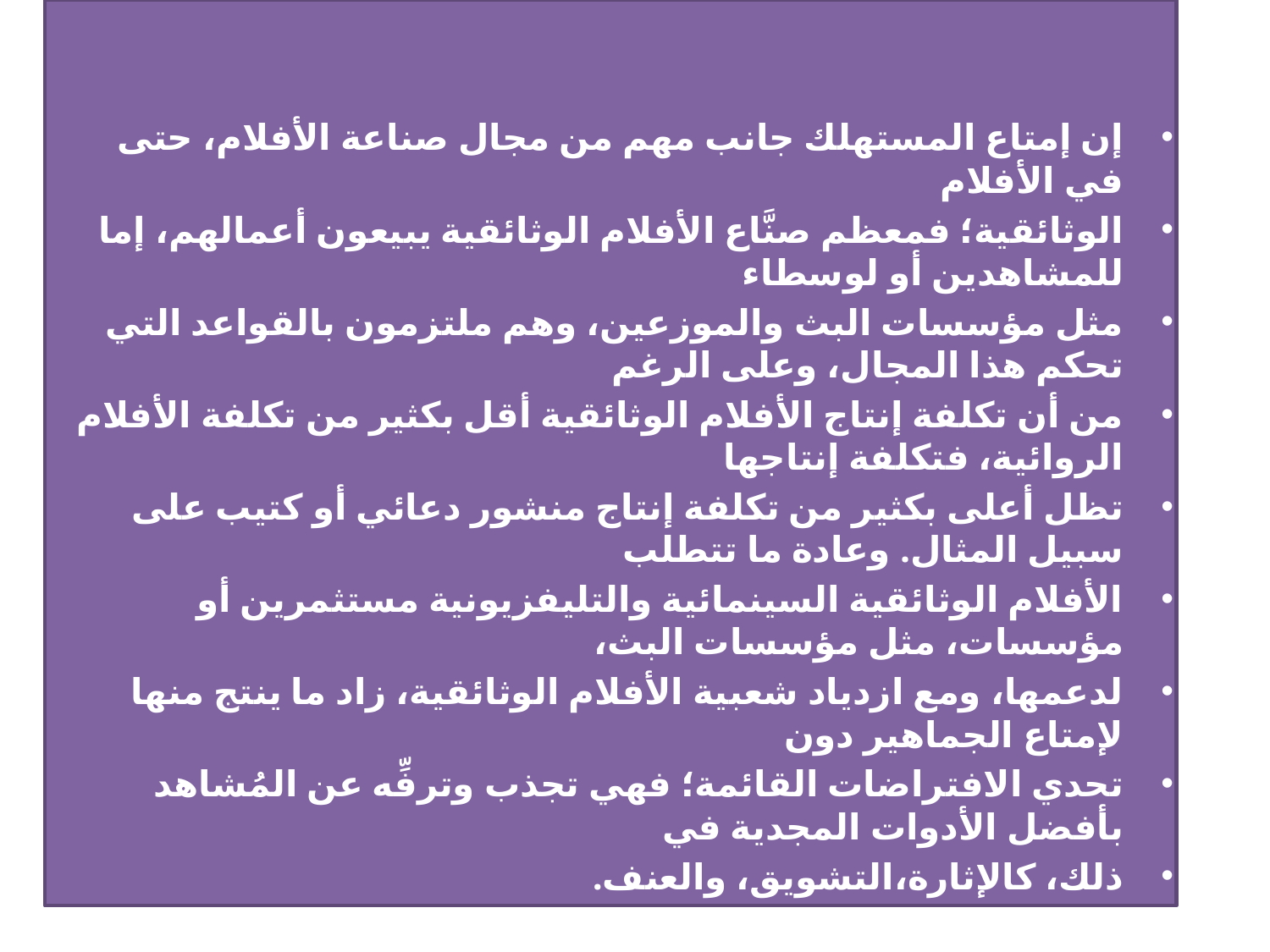

إن إمتاع المستهلك جانب مهم من مجال صناعة الأفلام، حتى في الأفلام
الوثائقية؛ فمعظم صنَّاع الأفلام الوثائقية يبيعون أعمالهم، إما للمشاهدين أو لوسطاء
مثل مؤسسات البث والموزعين، وهم ملتزمون بالقواعد التي تحكم هذا المجال، وعلى الرغم
من أن تكلفة إنتاج الأفلام الوثائقية أقل بكثير من تكلفة الأفلام الروائية، فتكلفة إنتاجها
تظل أعلى بكثير من تكلفة إنتاج منشور دعائي أو كتيب على سبيل المثال. وعادة ما تتطلب
الأفلام الوثائقية السينمائية والتليفزيونية مستثمرين أو مؤسسات، مثل مؤسسات البث،
لدعمها، ومع ازدياد شعبية الأفلام الوثائقية، زاد ما ينتج منها لإمتاع الجماهير دون
تحدي الافتراضات القائمة؛ فهي تجذب وترفِّه عن المُشاهد بأفضل الأدوات المجدية في
ذلك، كالإثارة،التشويق، والعنف.